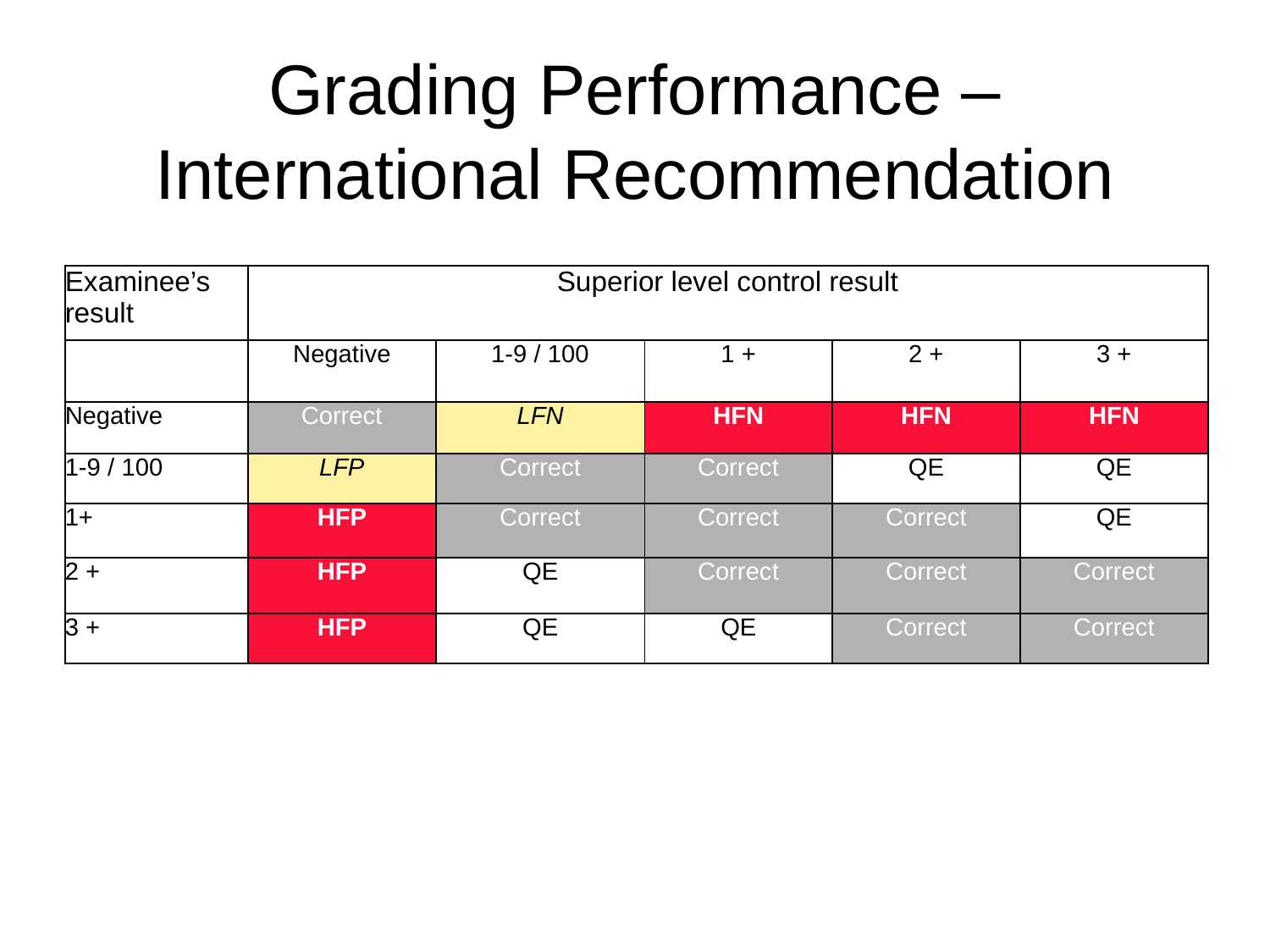

# Grading Performance – International Recommendation
| Examinee’s result | Superior level control result |  |  |  |  |
| --- | --- | --- | --- | --- | --- |
|  | Negative | 1-9 / 100 | 1 + | 2 + | 3 + |
| Negative | Correct | LFN | HFN | HFN | HFN |
| 1-9 / 100 | LFP | Correct | Correct | QE | QE |
| 1+ | HFP | Correct | Correct | Correct | QE |
| 2 + | HFP | QE | Correct | Correct | Correct |
| 3 + | HFP | QE | QE | Correct | Correct |